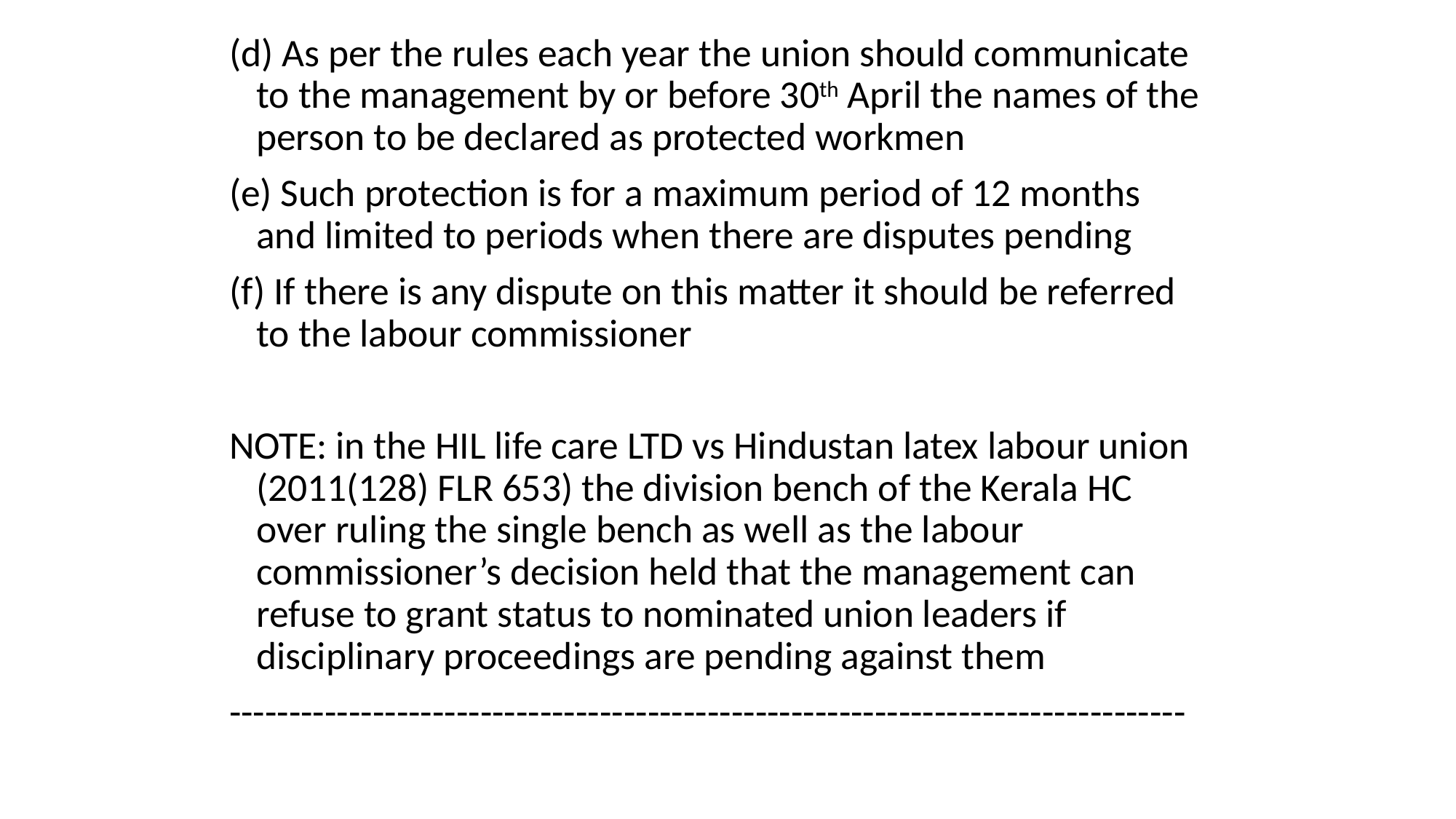

(d) As per the rules each year the union should communicate to the management by or before 30th April the names of the person to be declared as protected workmen
(e) Such protection is for a maximum period of 12 months and limited to periods when there are disputes pending
(f) If there is any dispute on this matter it should be referred to the labour commissioner

NOTE: in the HIL life care LTD vs Hindustan latex labour union (2011(128) FLR 653) the division bench of the Kerala HC over ruling the single bench as well as the labour commissioner’s decision held that the management can refuse to grant status to nominated union leaders if disciplinary proceedings are pending against them
--------------------------------------------------------------------------------